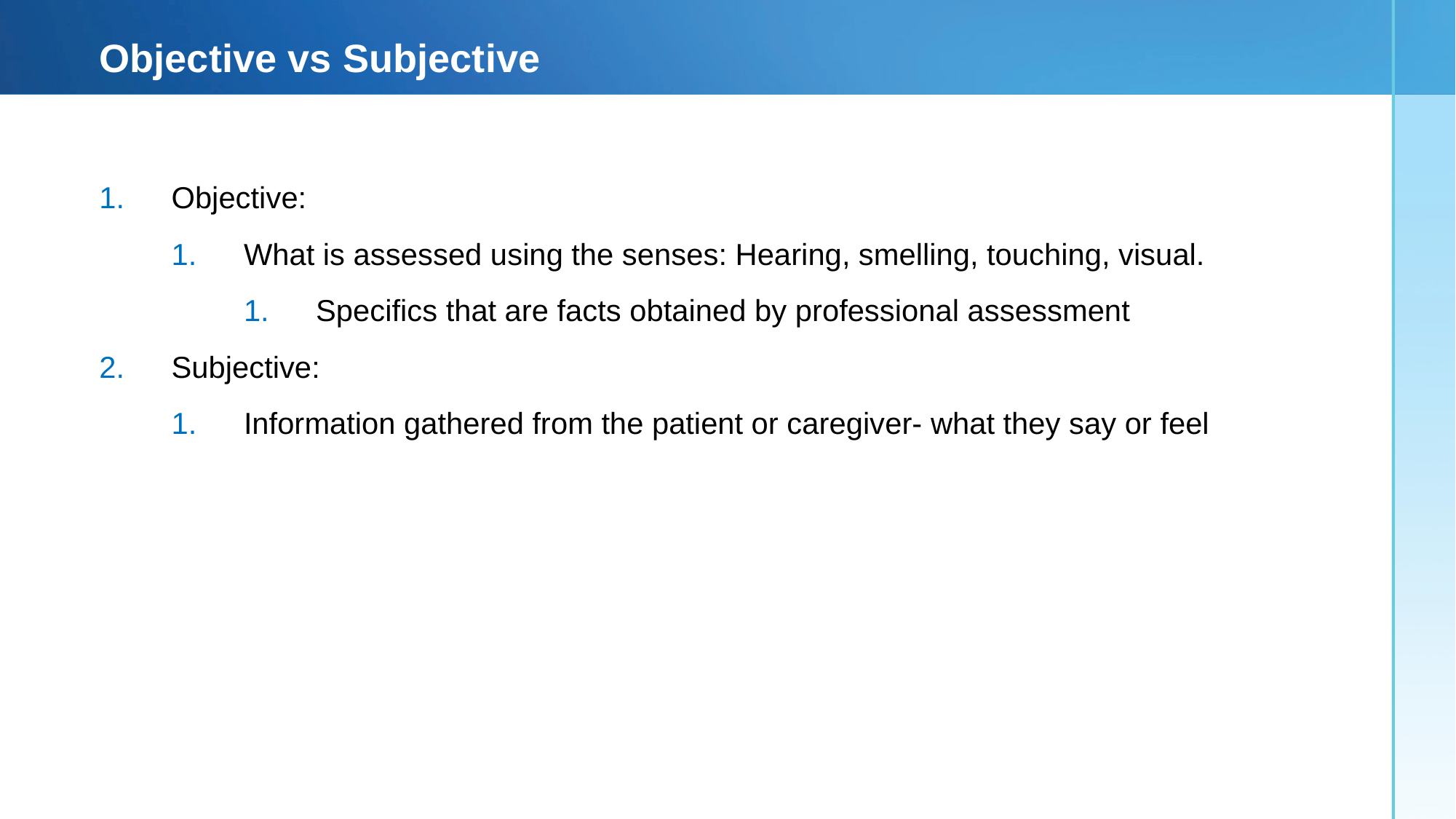

# Objective vs Subjective
Objective:
What is assessed using the senses: Hearing, smelling, touching, visual.
Specifics that are facts obtained by professional assessment
Subjective:
Information gathered from the patient or caregiver- what they say or feel